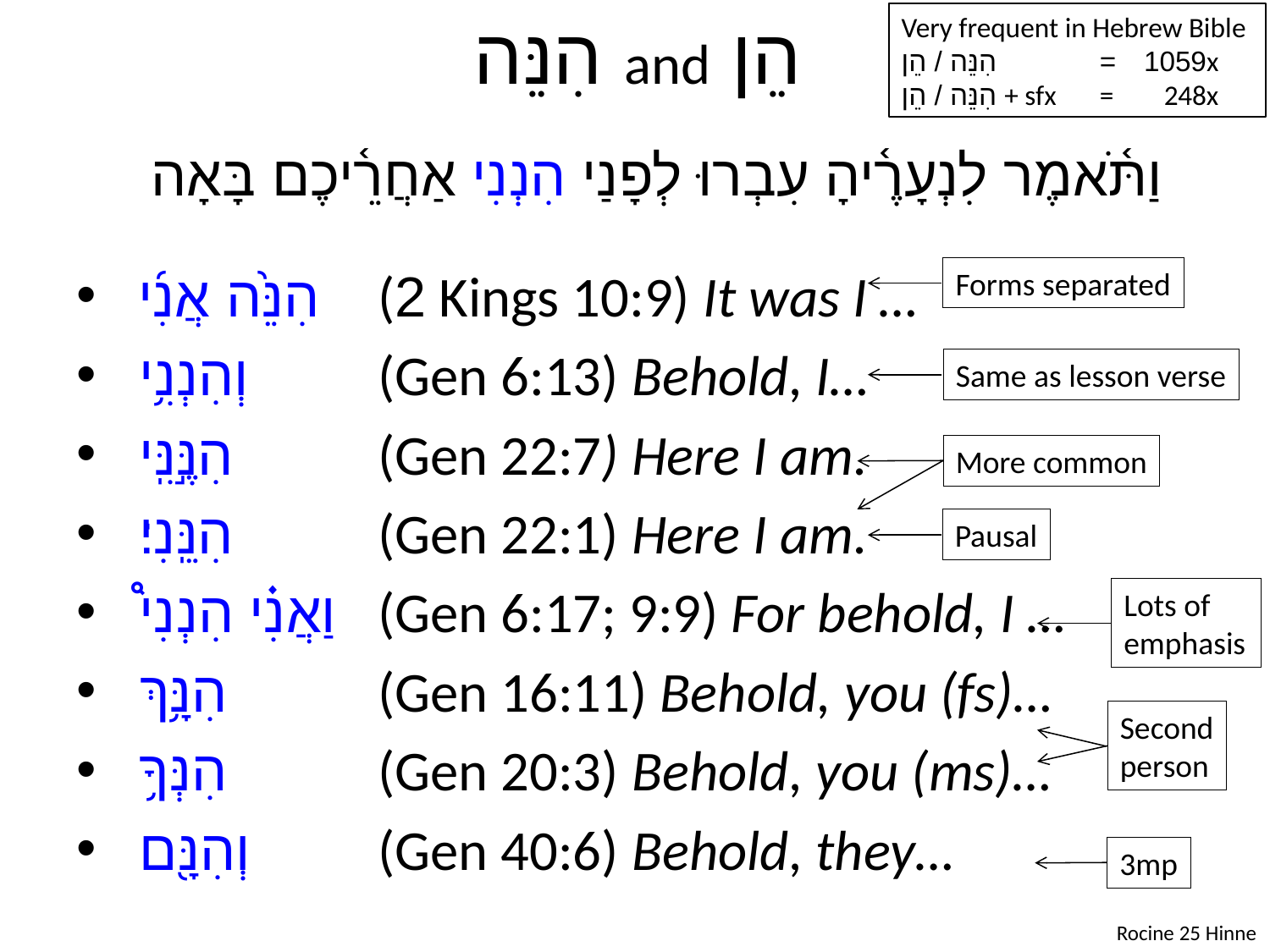

# הִנֵּה and הֵן
Very frequent in Hebrew Bible
הִנֵּה / הֵן	=	1059x
הִנֵּה / הֵן + sfx	=	248x
וַתֹּ֫אמֶר לִנְעָרֶ֫יהָ 	עִבְרוּ לְפָנַי הִנְנִי אַחֲרֵ֫יכֶם בָּאָה
 הִנֵּ֙ה אֲנִ֜י	(2 Kings 10:9) It was I …
 וְהִנְנִ֥י	(Gen 6:13) Behold, I…
 הִנֶּ֣נִּֽי	(Gen 22:7) Here I am.
 הִנֵּֽנִי׃	(Gen 22:1) Here I am.
 וַאֲנִ֗י הִנְנִי֩	(Gen 6:17; 9:9) For behold, I …
 הִנָּ֥ךְ	(Gen 16:11) Behold, you (fs)…
 הִנְּךָ֥	(Gen 20:3) Behold, you (ms)…
 וְהִנָּ֖ם	(Gen 40:6) Behold, they…
Forms separated
Same as lesson verse
More common
Pausal
Lots of emphasis
Second
person
3mp
Rocine 25 Hinne